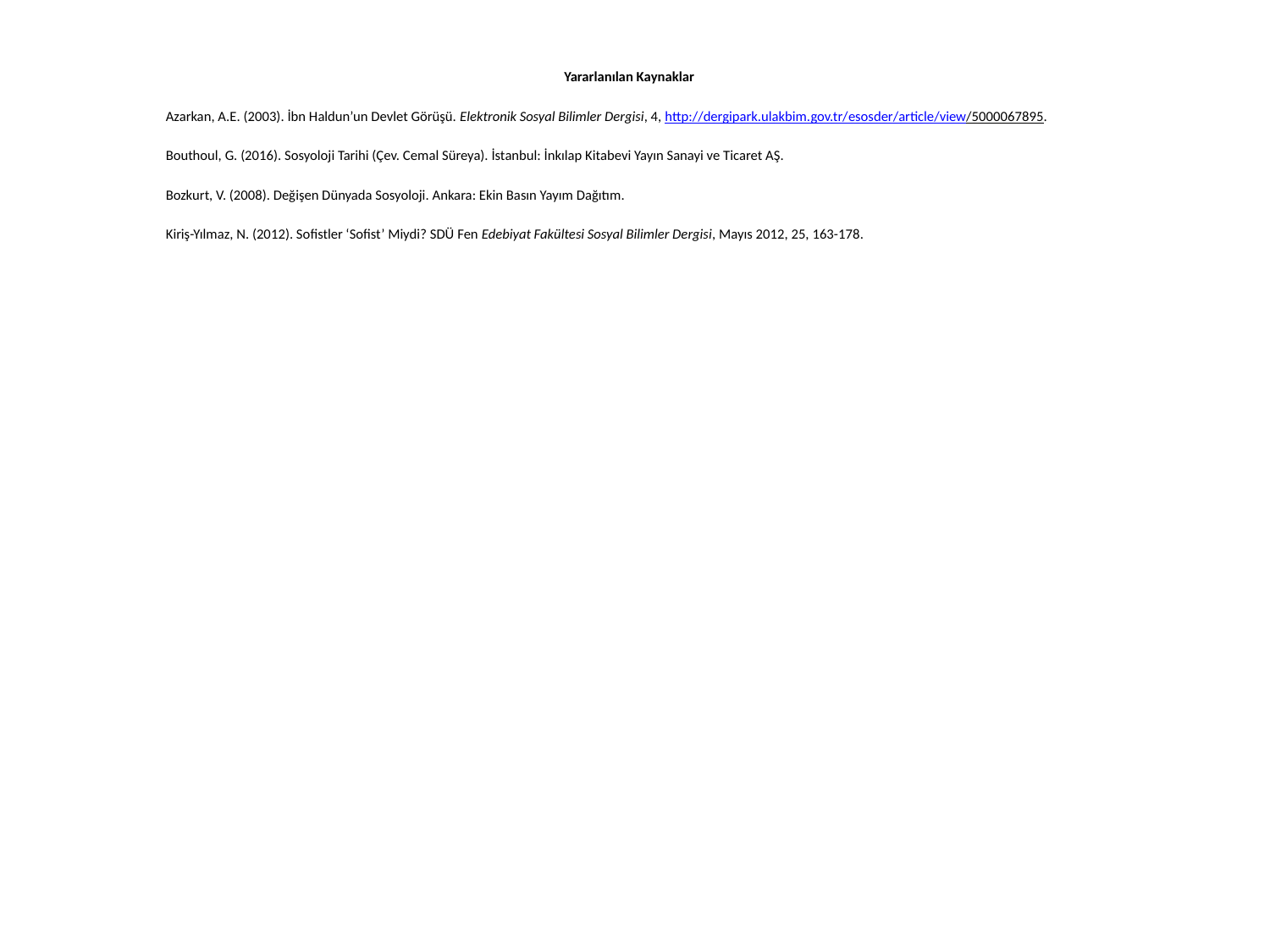

Yararlanılan Kaynaklar

Azarkan, A.E. (2003). İbn Haldun’un Devlet Görüşü. Elektronik Sosyal Bilimler Dergisi, 4, http://dergipark.ulakbim.gov.tr/esosder/article/view/5000067895.

Bouthoul, G. (2016). Sosyoloji Tarihi (Çev. Cemal Süreya). İstanbul: İnkılap Kitabevi Yayın Sanayi ve Ticaret AŞ.

Bozkurt, V. (2008). Değişen Dünyada Sosyoloji. Ankara: Ekin Basın Yayım Dağıtım.

Kiriş-Yılmaz, N. (2012). Sofistler ‘Sofist’ Miydi? SDÜ Fen Edebiyat Fakültesi Sosyal Bilimler Dergisi, Mayıs 2012, 25, 163-178.